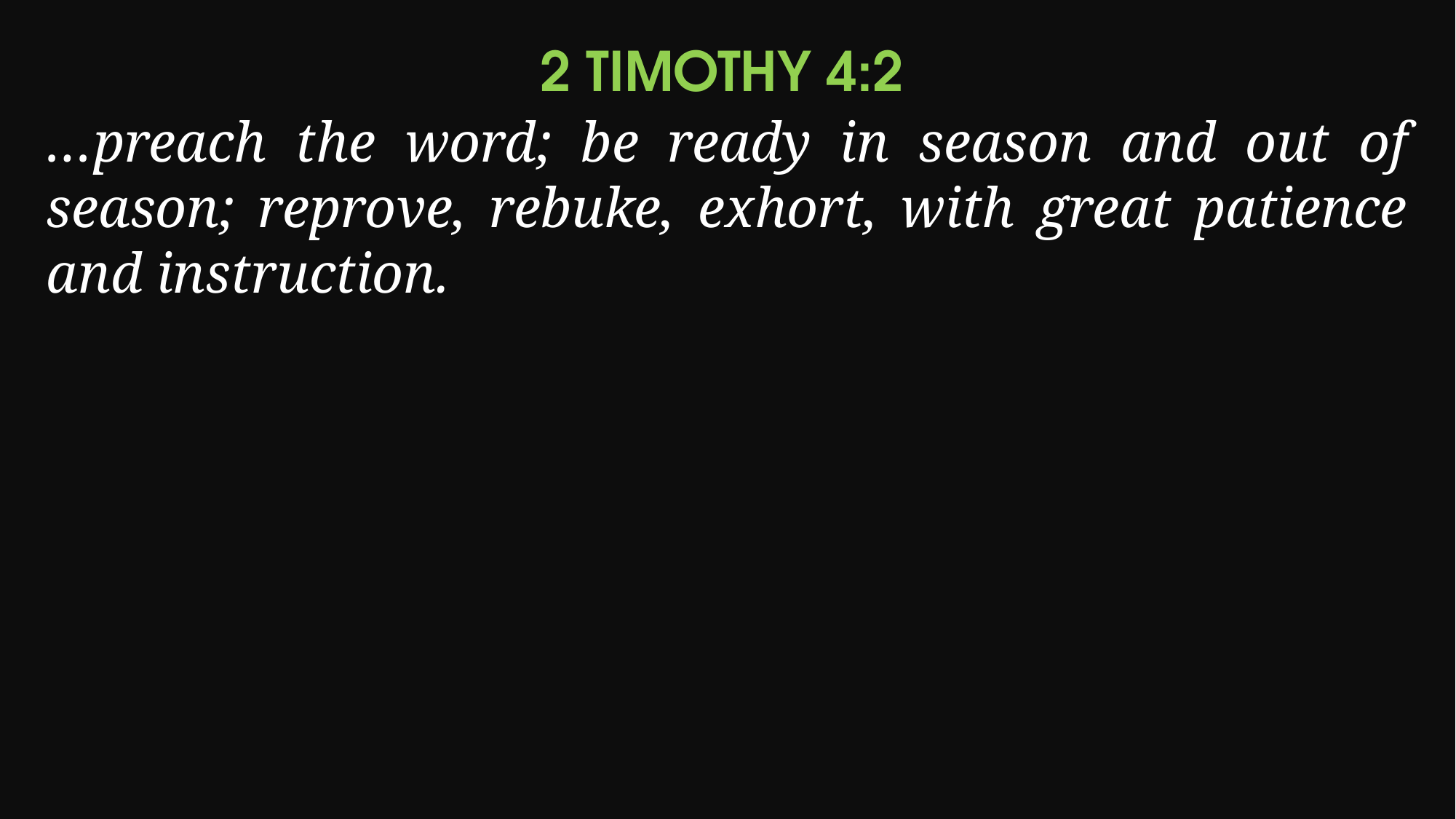

2 Timothy 4:2
…preach the word; be ready in season and out of season; reprove, rebuke, exhort, with great patience and instruction.